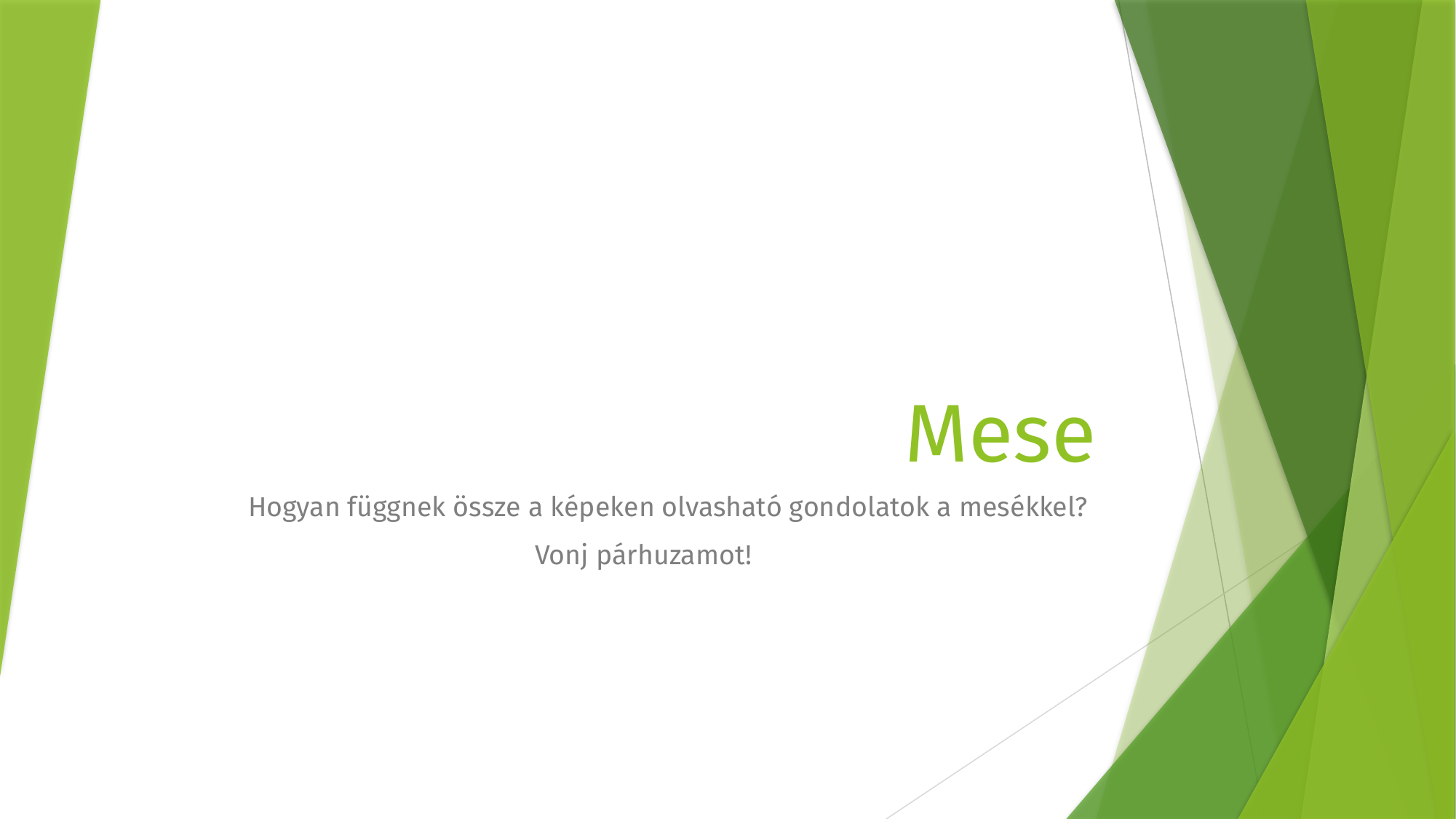

# Mese
Hogyan függnek össze a képeken olvasható gondolatok a mesékkel?
Vonj párhuzamot!